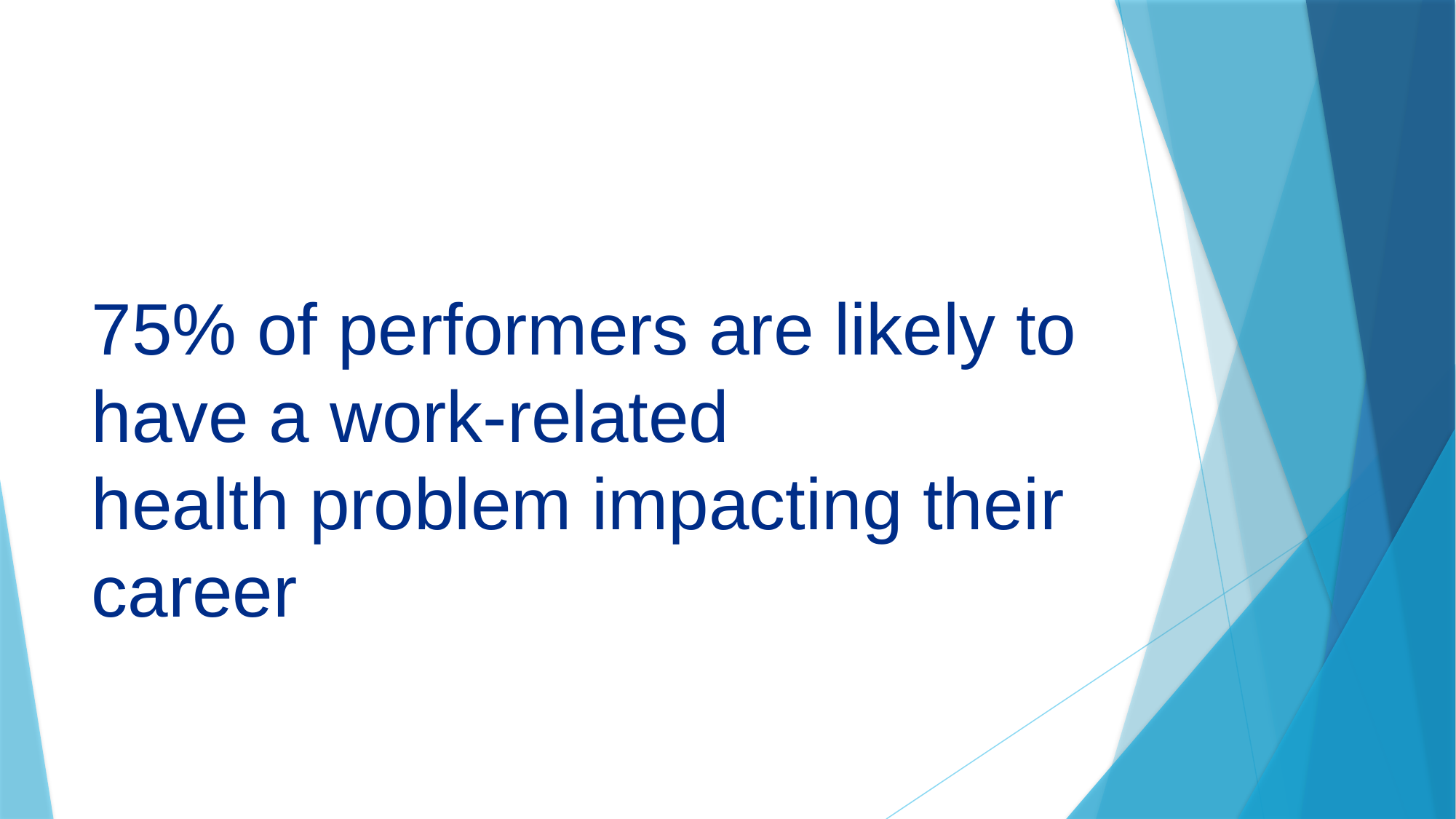

#

75% of performers are likely to have a work-related
health problem impacting their career